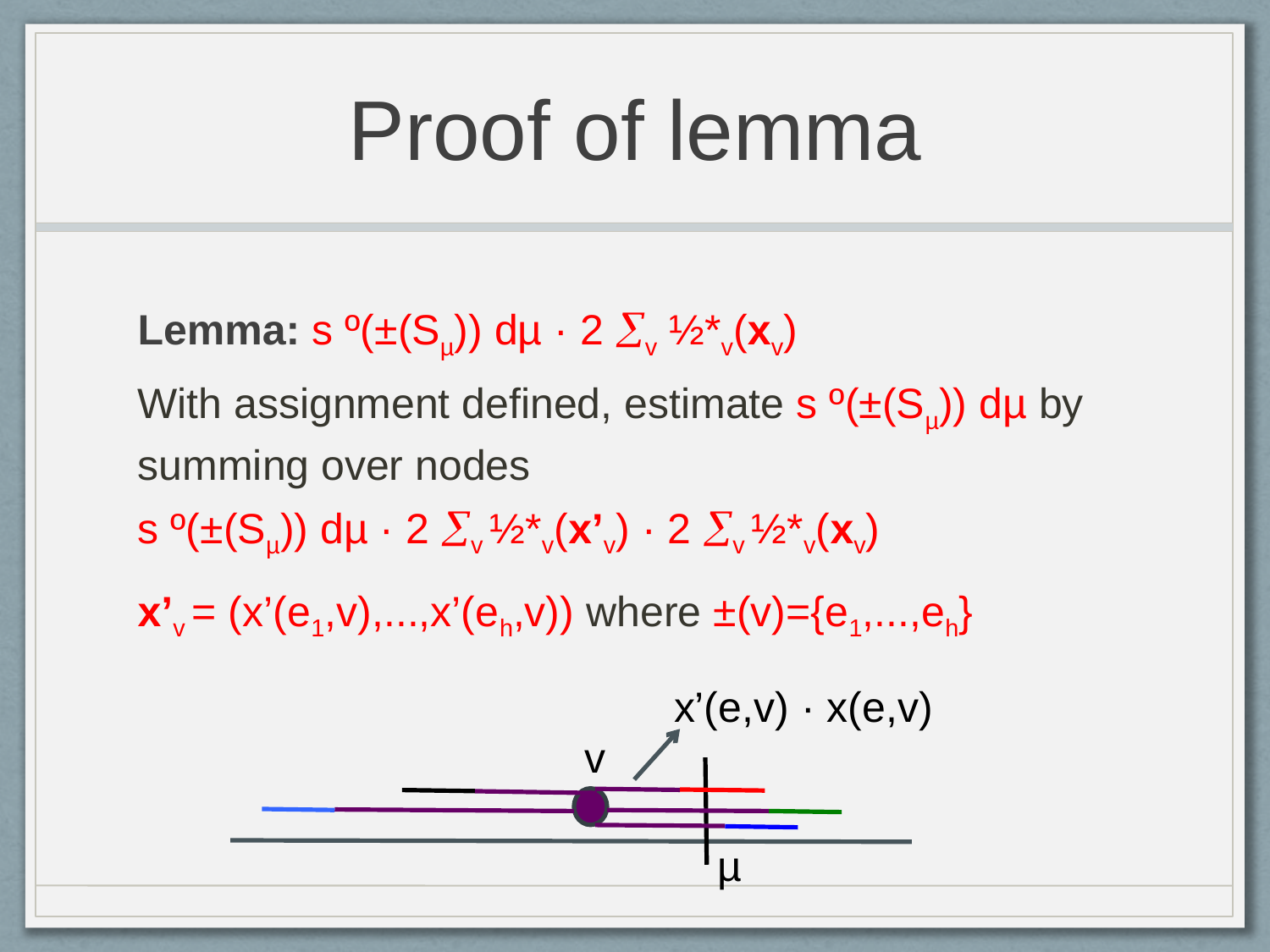

# Proof of lemma
Lemma: s º(±(Sµ)) dµ · 2 ∑v ½*v(xv)
With assignment defined, estimate s º(±(Sµ)) dµ by
summing over nodes
s º(±(Sµ)) dµ · 2 ∑v ½*v(x’v) · 2 ∑v ½*v(xv)
x’v = (x’(e1,v),...,x’(eh,v)) where ±(v)={e1,...,eh}
x’(e,v) · x(e,v)
v

µ